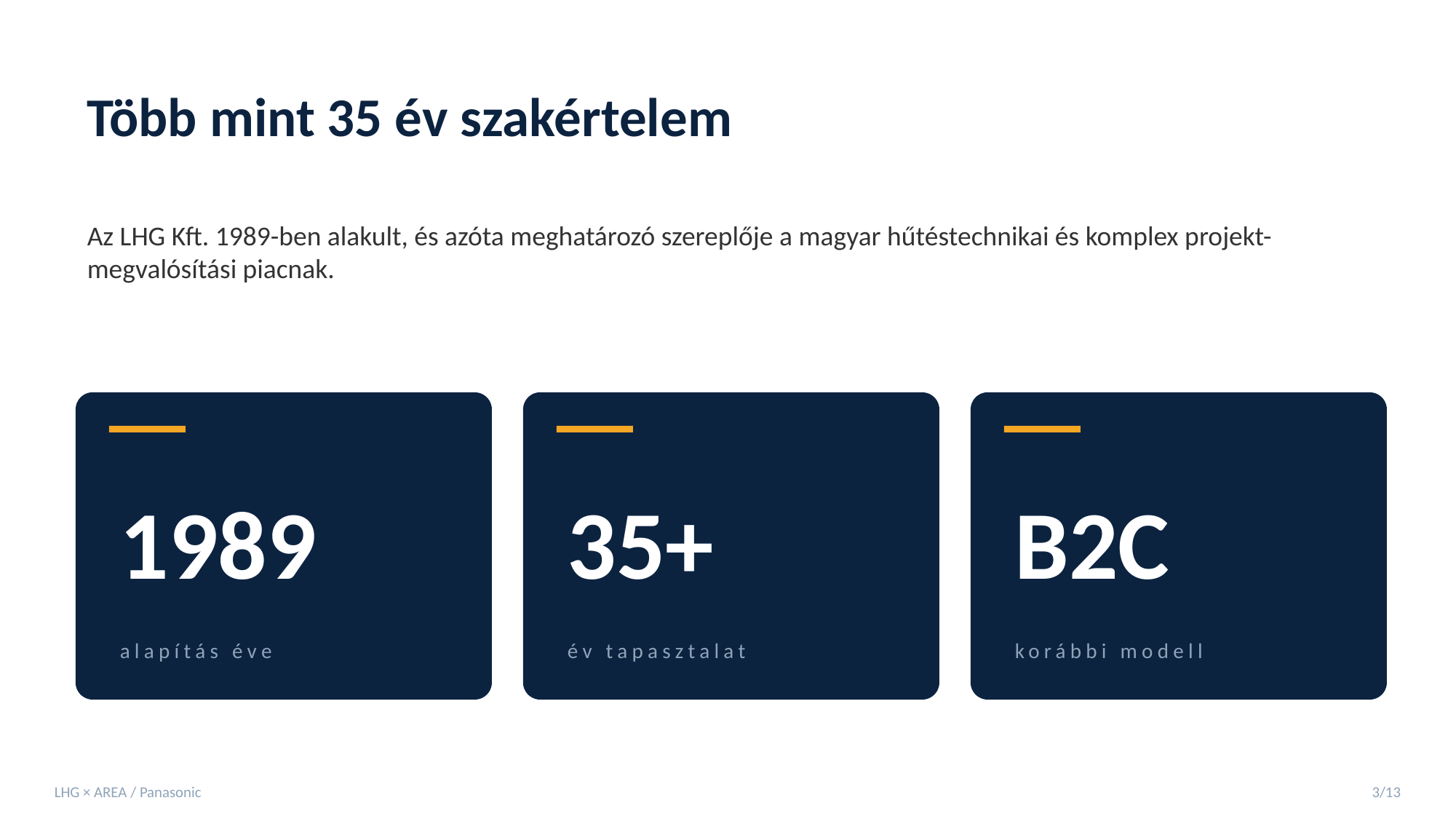

Több mint 35 év szakértelem
Az LHG Kft. 1989-ben alakult, és azóta meghatározó szereplője a magyar hűtéstechnikai és komplex projekt-megvalósítási piacnak.

1989
35+
B2C
alapítás éve
év tapasztalat
korábbi modell
LHG × AREA / Panasonic
3/13